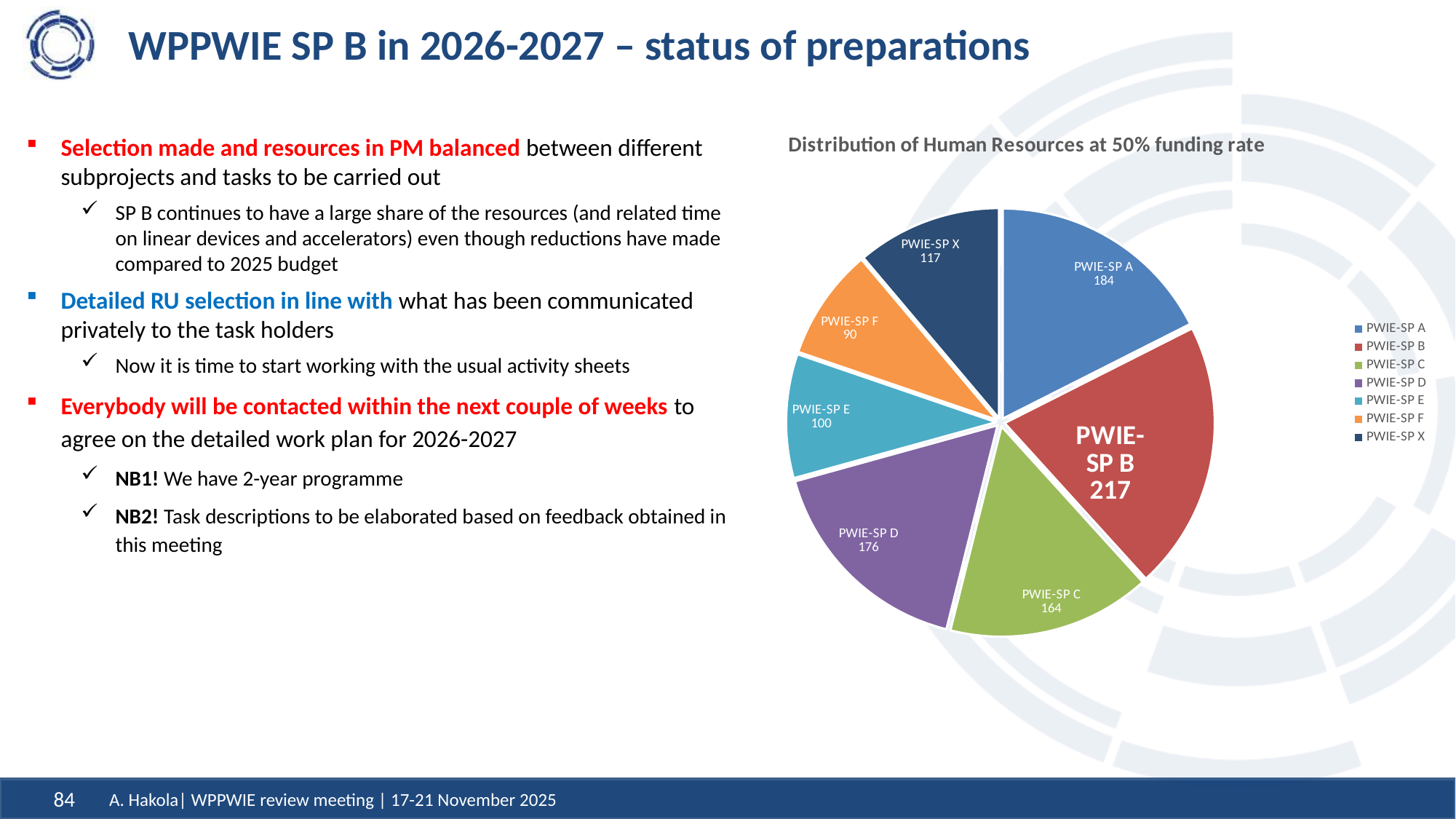

# WPPWIE SP B in 2026-2027 – status of preparations

### Chart: Distribution of Human Resources at 50% funding rate

| Category | Ergebnis |
|---|---|
| PWIE-SP A | 184.0 |
| PWIE-SP B | 217.0 |
| PWIE-SP C | 164.0 |
| PWIE-SP D | 176.0 |
| PWIE-SP E | 100.0 |
| PWIE-SP F | 90.0 |
| PWIE-SP X | 117.0 |
Selection made and resources in PM balanced between different subprojects and tasks to be carried out
SP B continues to have a large share of the resources (and related time on linear devices and accelerators) even though reductions have made compared to 2025 budget
Detailed RU selection in line with what has been communicated privately to the task holders
Now it is time to start working with the usual activity sheets
Everybody will be contacted within the next couple of weeks to agree on the detailed work plan for 2026-2027
NB1! We have 2-year programme
NB2! Task descriptions to be elaborated based on feedback obtained in this meeting
A. Hakola| WPPWIE review meeting | 17-21 November 2025
84